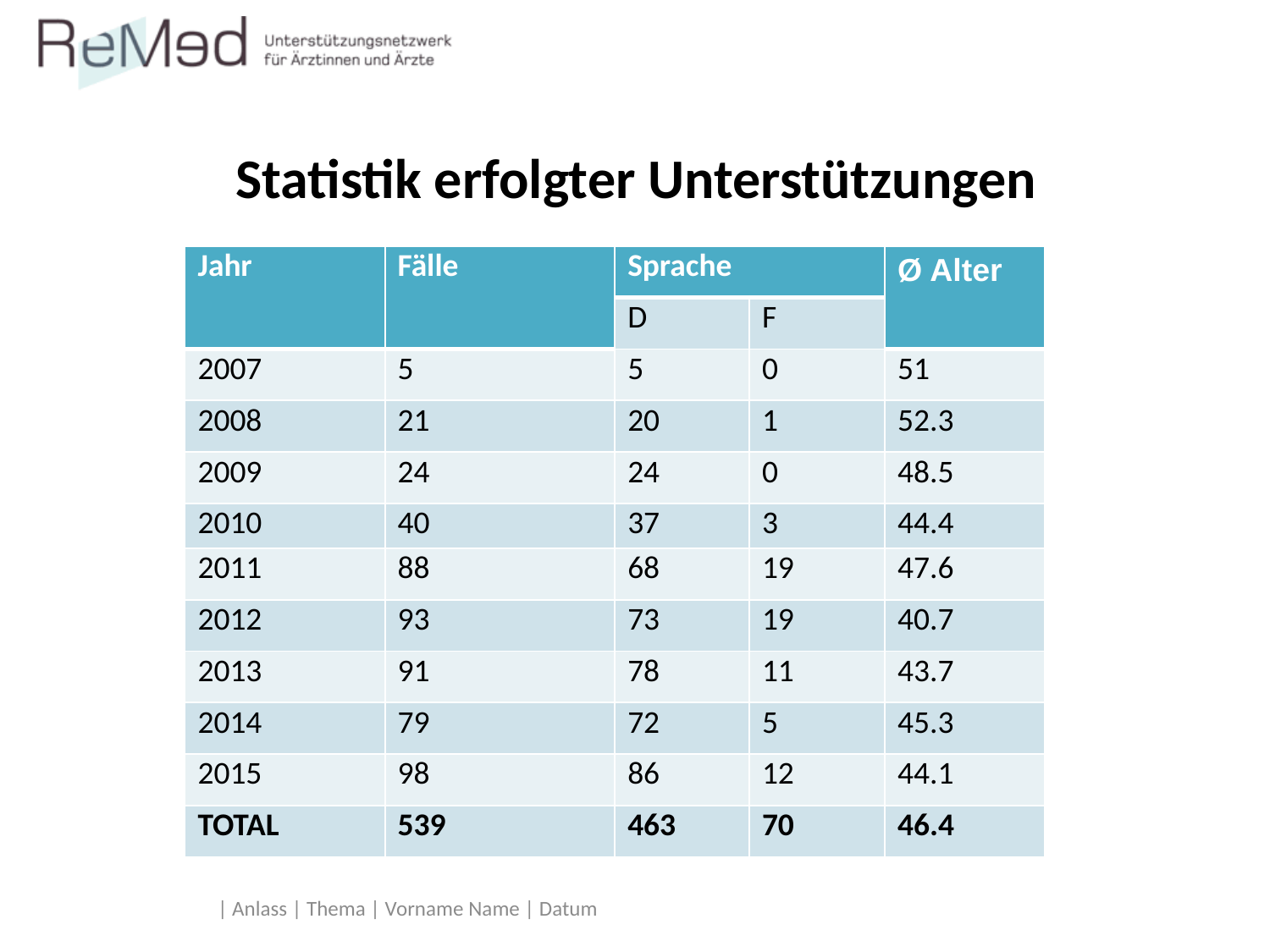

# Statistik erfolgter Unterstützungen
| Jahr | Fälle | Sprache |  | Ø Alter |
| --- | --- | --- | --- | --- |
|  |  | D | F |  |
| 2007 | 5 | 5 | 0 | 51 |
| 2008 | 21 | 20 | 1 | 52.3 |
| 2009 | 24 | 24 | 0 | 48.5 |
| 2010 | 40 | 37 | 3 | 44.4 |
| 2011 | 88 | 68 | 19 | 47.6 |
| 2012 | 93 | 73 | 19 | 40.7 |
| 2013 | 91 | 78 | 11 | 43.7 |
| 2014 | 79 | 72 | 5 | 45.3 |
| 2015 | 98 | 86 | 12 | 44.1 |
| TOTAL | 539 | 463 | 70 | 46.4 |
| Anlass | Thema | Vorname Name | Datum